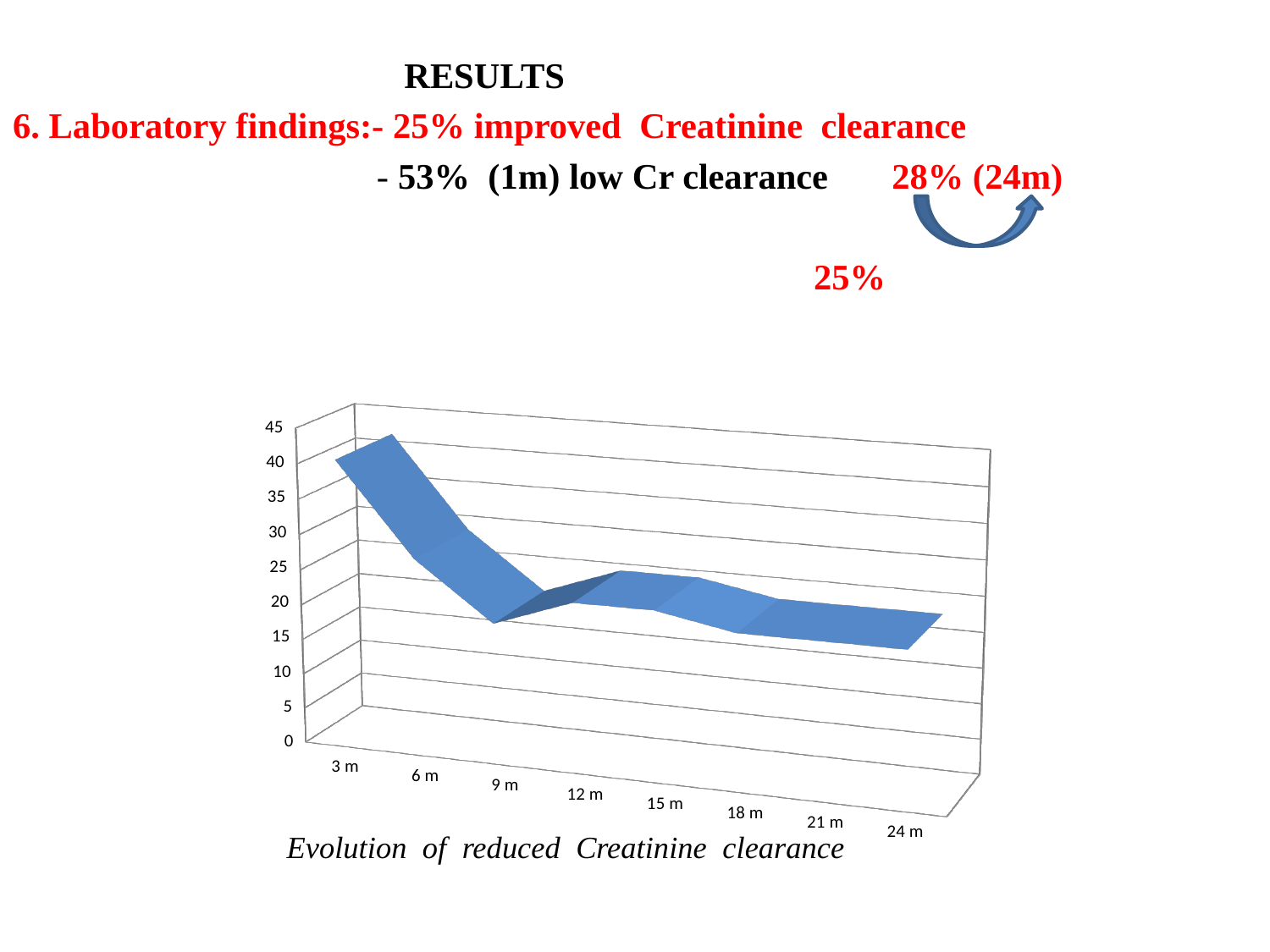

RESULTS
6. Laboratory findings:- 25% improved  Creatinine  clearance
                                        - 53%  (1m) low Cr clearance       28% (24m)

                                                                                        25%

                                   Evolution  of  reduced  Creatinine  clearance

[unsupported chart]